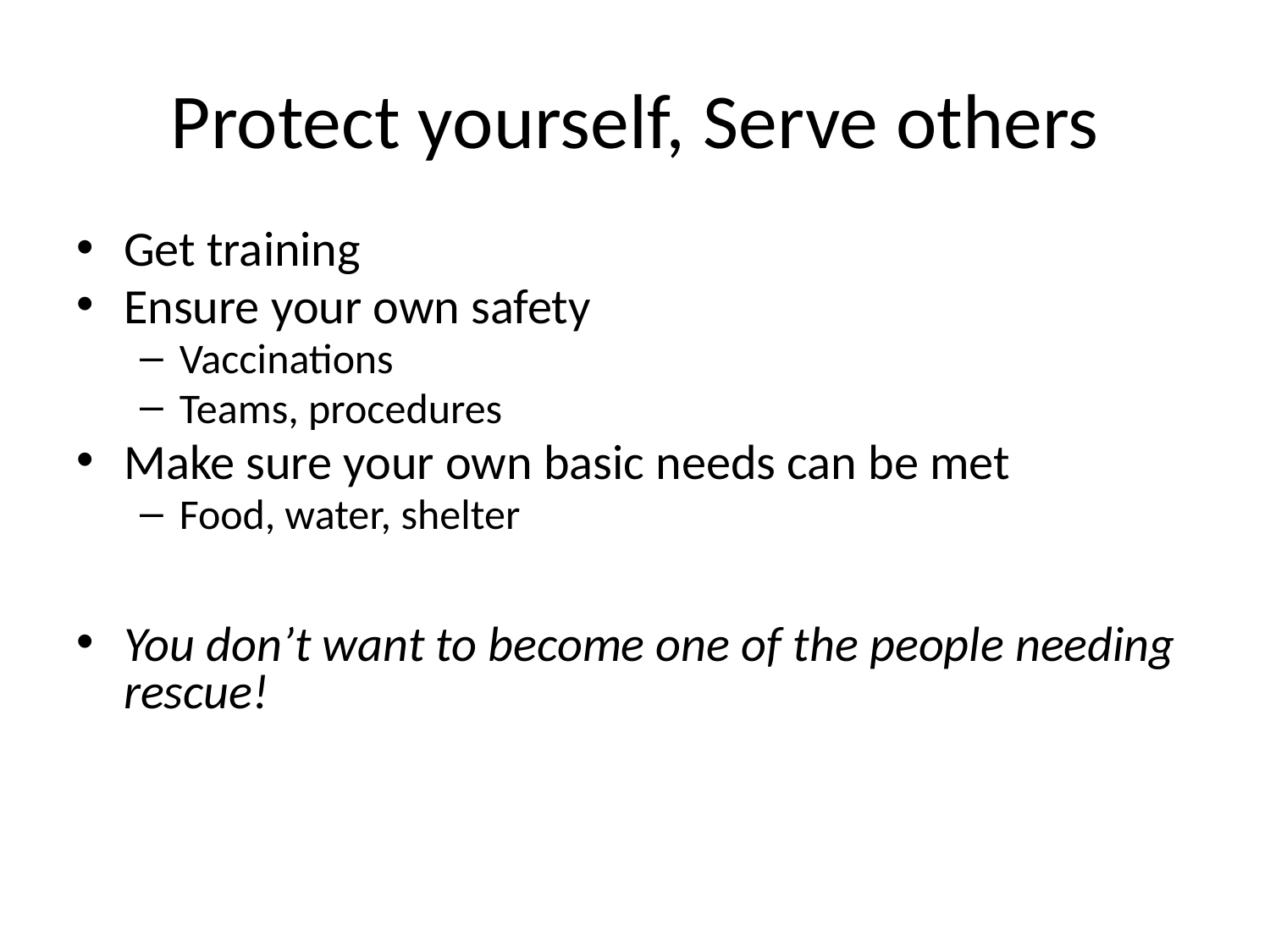

# Protect yourself, Serve others
Get training
Ensure your own safety
Vaccinations
Teams, procedures
Make sure your own basic needs can be met
Food, water, shelter

You don’t want to become one of the people needing rescue!